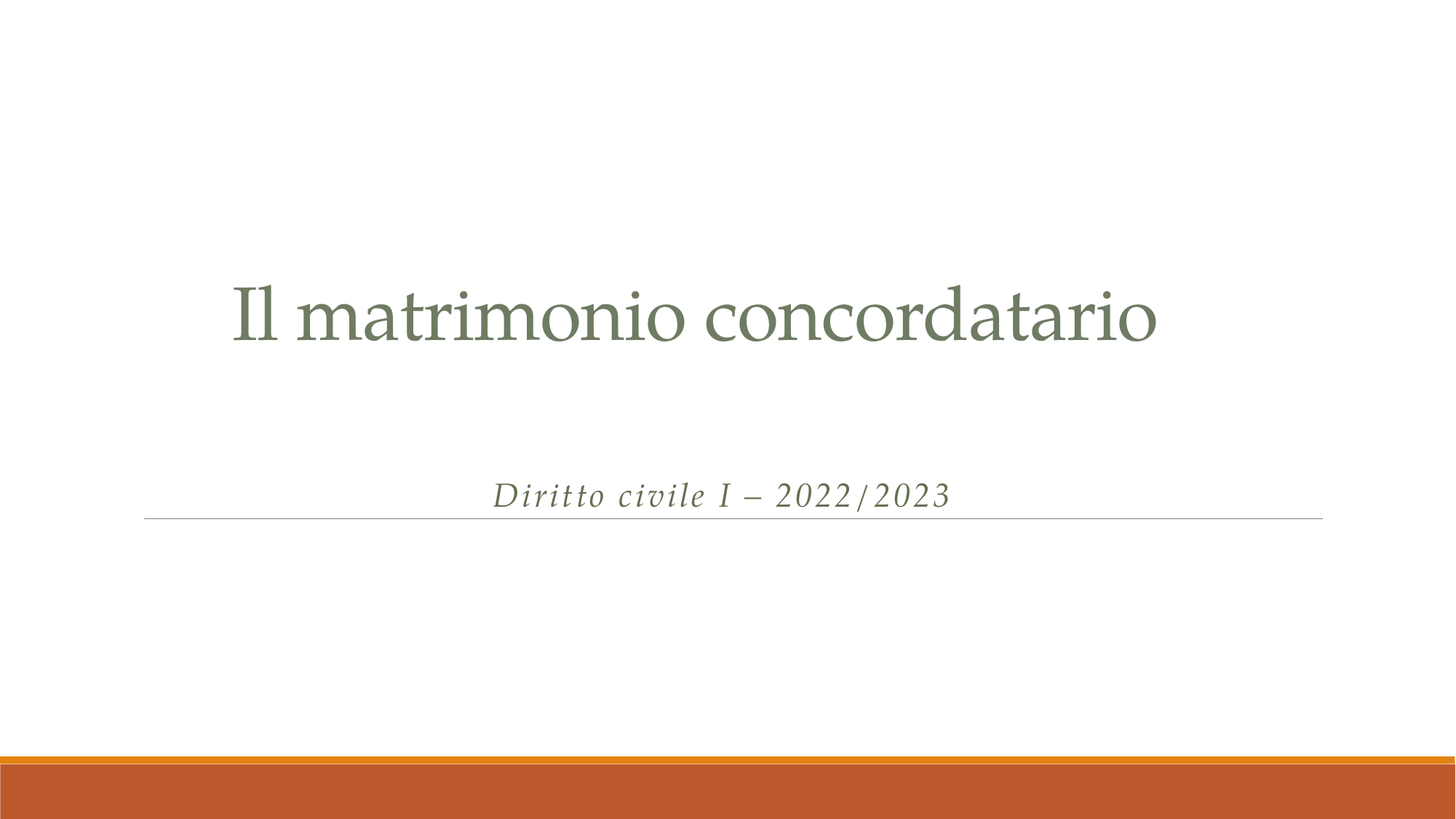

# Il matrimonio concordatario
Diritto civile I – 2022/2023